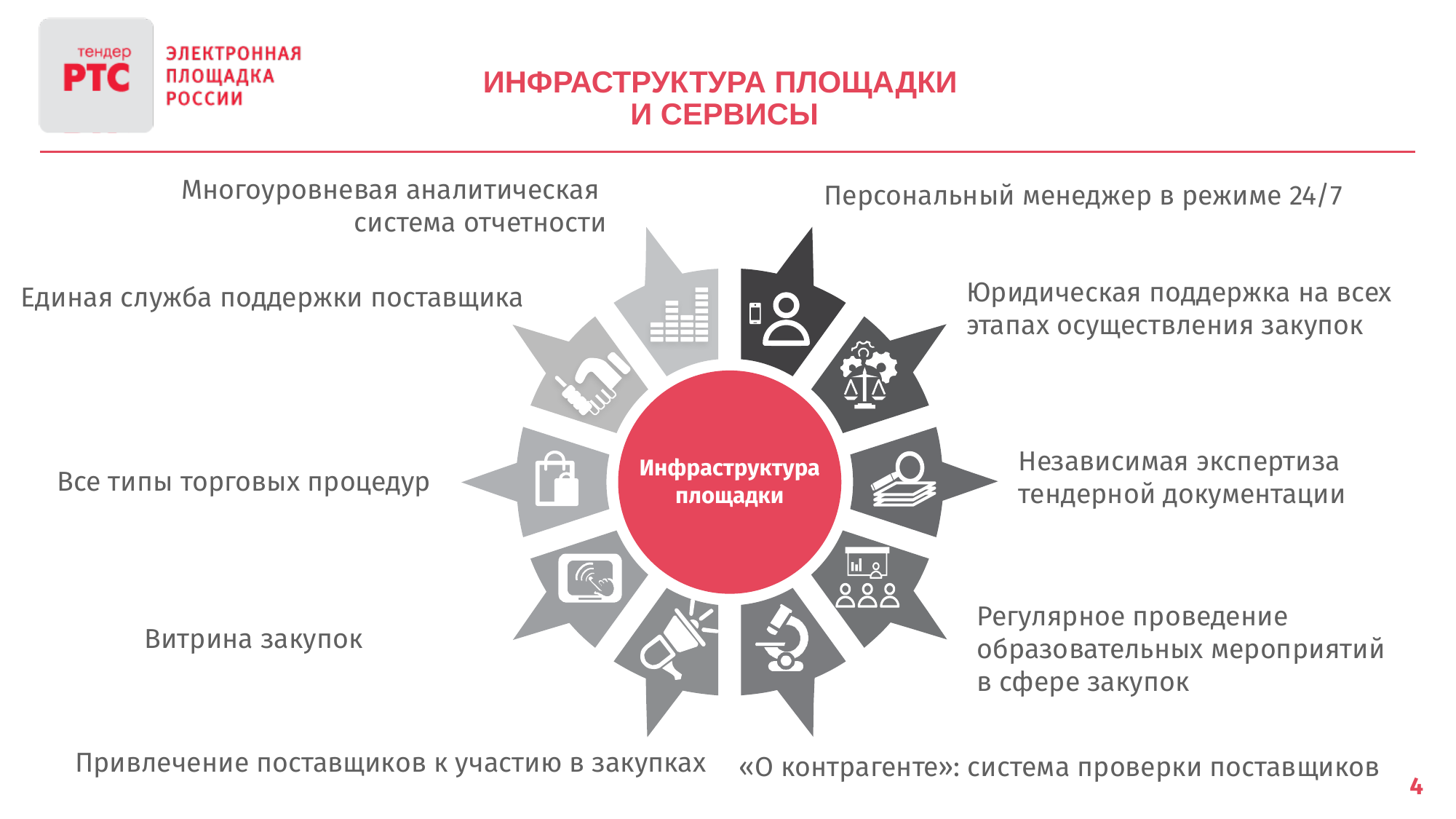

Инфраструктура площадки
и сервисы
Многоуровневая аналитическая
система отчетности
Персональный менеджер в режиме 24/7

Единая служба поддержки поставщика
Юридическая поддержка на всех этапах осуществления закупок

Все типы торговых процедур
Независимая экспертиза тендерной документации
Инфраструктура площадки

Регулярное проведение образовательных мероприятий в сфере закупок

Витрина закупок

«О контрагенте»: система проверки поставщиков
Привлечение поставщиков к участию в закупках
4